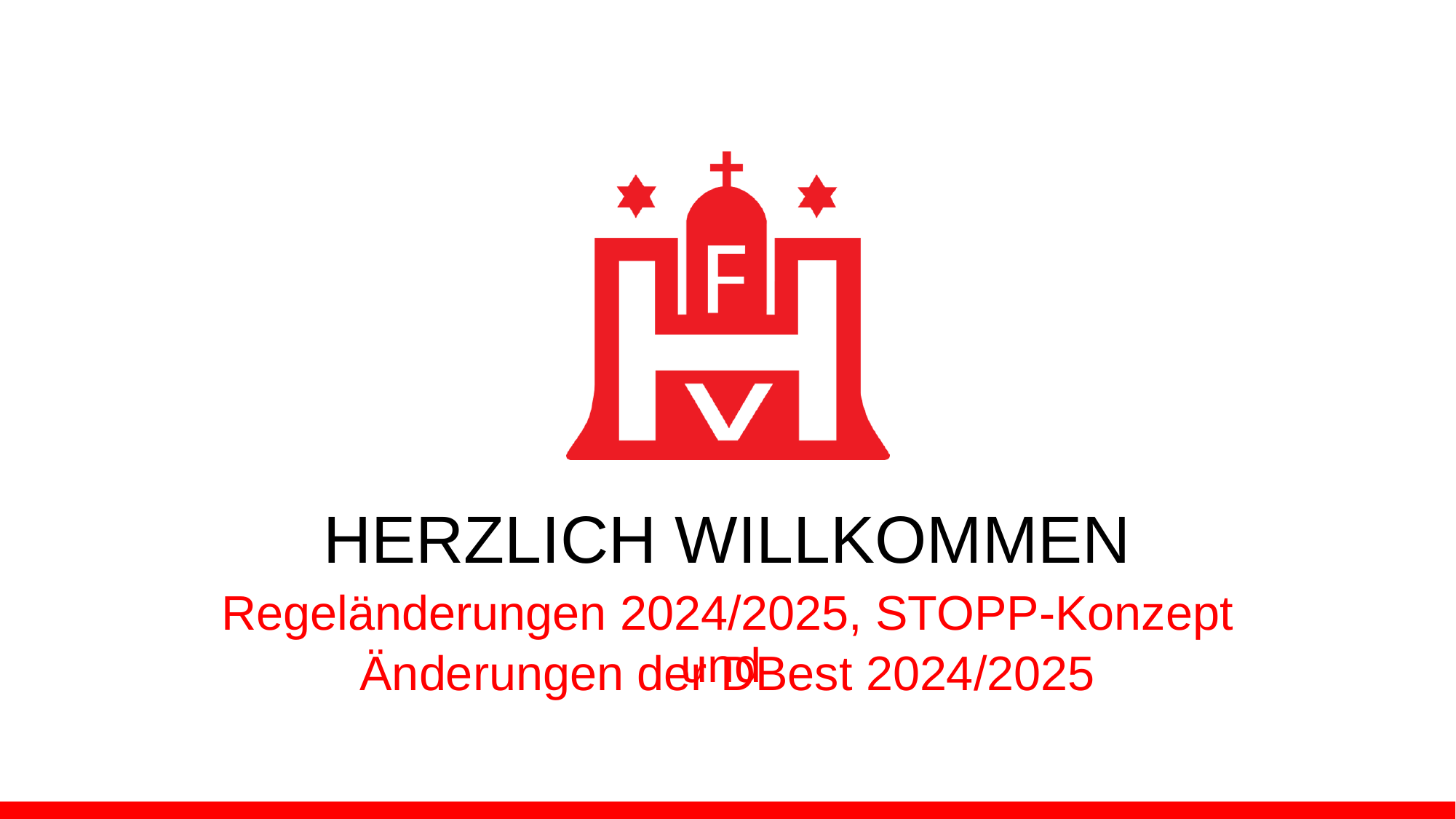

# Regeländerungen 2024/2025, STOPP-Konzept und
Änderungen der DBest 2024/2025